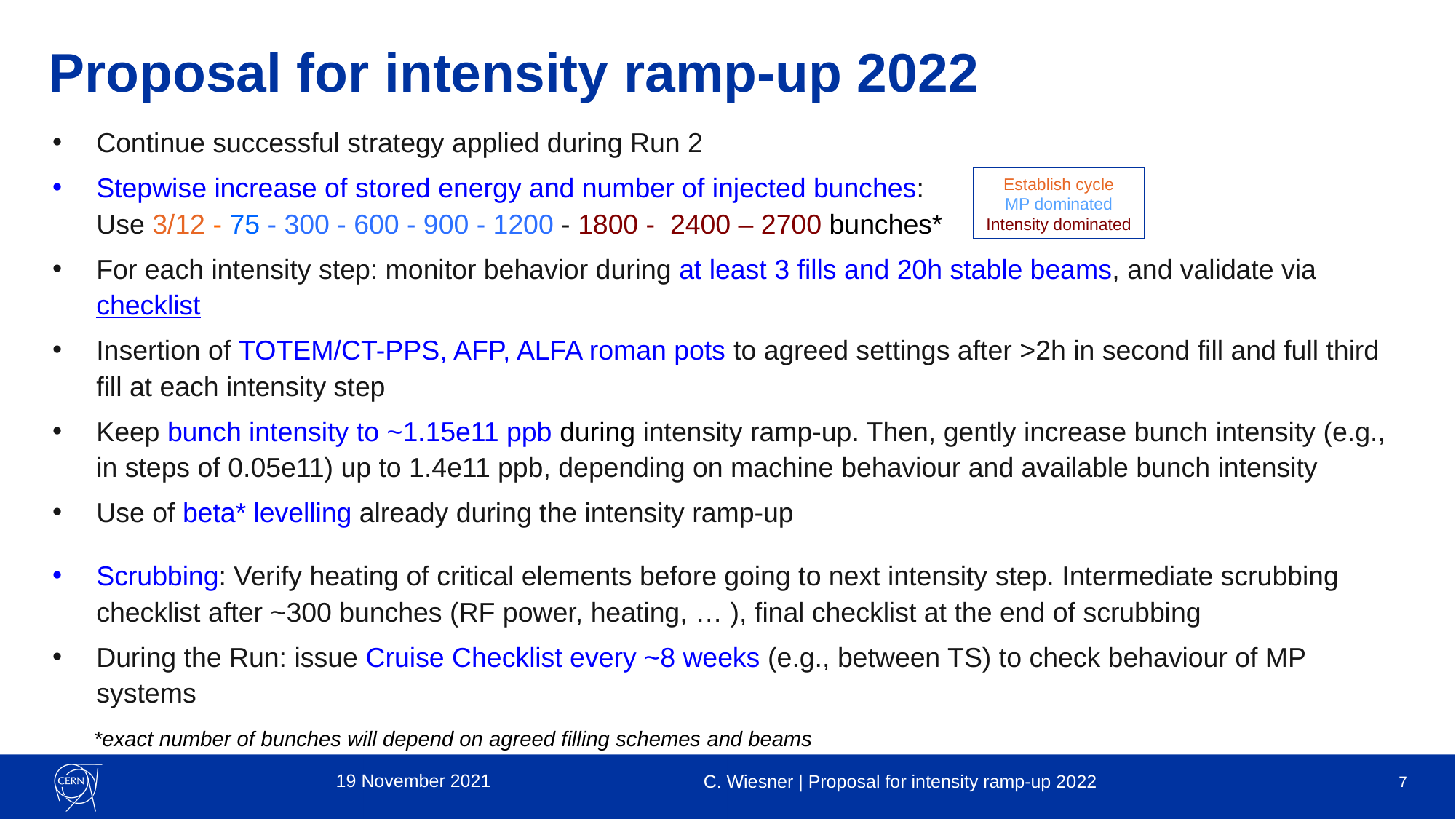

# Proposal for intensity ramp-up 2022
Continue successful strategy applied during Run 2
Stepwise increase of stored energy and number of injected bunches:
Use 3/12 - 75 - 300 - 600 - 900 - 1200 - 1800 -  2400 – 2700 bunches*
For each intensity step: monitor behavior during at least 3 fills and 20h stable beams, and validate via checklist
Insertion of TOTEM/CT-PPS, AFP, ALFA roman pots to agreed settings after >2h in second fill and full third fill at each intensity step
Keep bunch intensity to ~1.15e11 ppb during intensity ramp-up. Then, gently increase bunch intensity (e.g., in steps of 0.05e11) up to 1.4e11 ppb, depending on machine behaviour and available bunch intensity
Use of beta* levelling already during the intensity ramp-up
Scrubbing: Verify heating of critical elements before going to next intensity step. Intermediate scrubbing checklist after ~300 bunches (RF power, heating, … ), final checklist at the end of scrubbing
During the Run: issue Cruise Checklist every ~8 weeks (e.g., between TS) to check behaviour of MP systems

Establish cycle
MP dominated
Intensity dominated
*exact number of bunches will depend on agreed filling schemes and beams
19 November 2021
C. Wiesner | Proposal for intensity ramp-up 2022
7